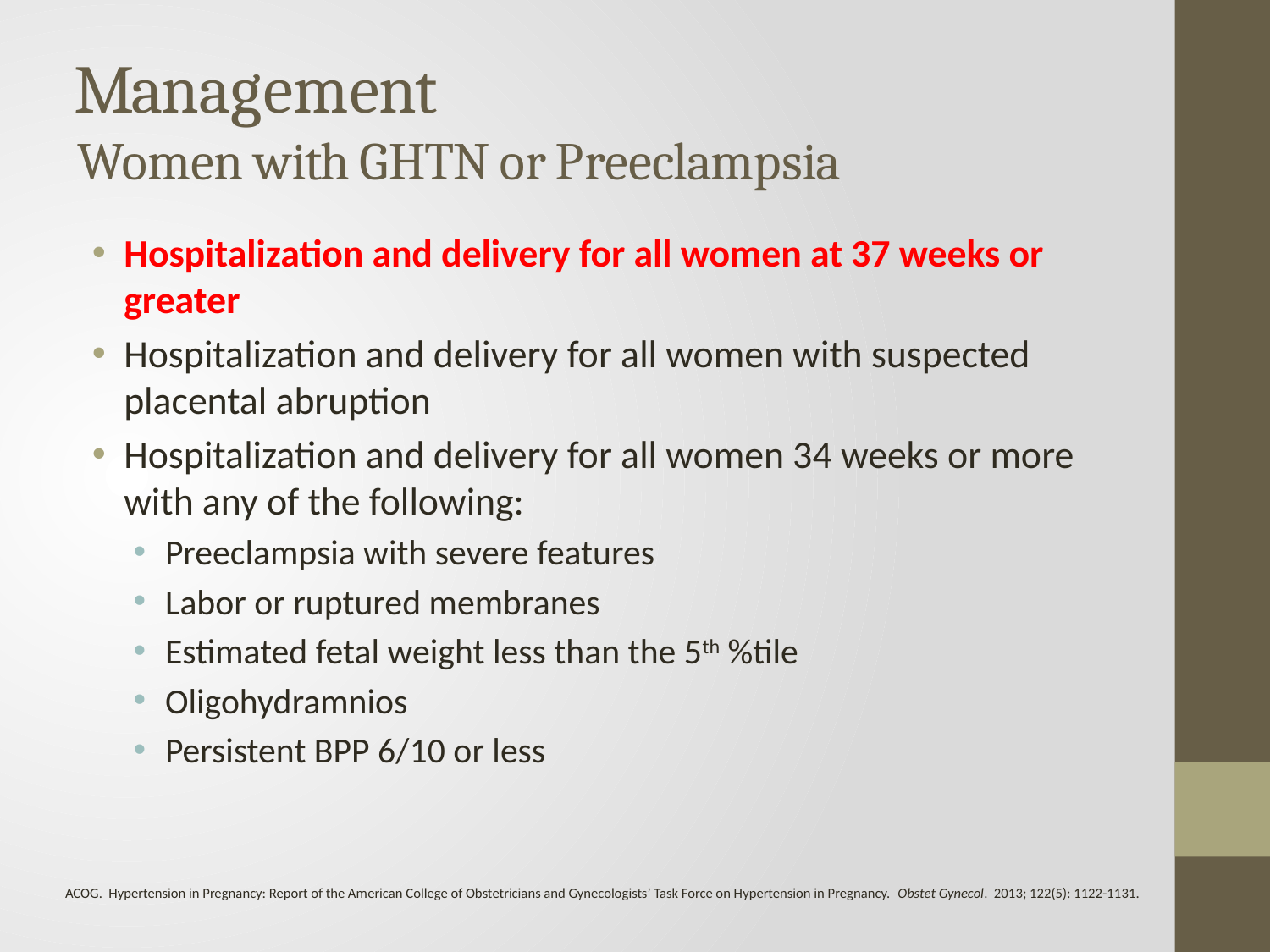

# Management Women with GHTN or Preeclampsia
Hospitalization and delivery for all women at 37 weeks or greater
Hospitalization and delivery for all women with suspected placental abruption
Hospitalization and delivery for all women 34 weeks or more with any of the following:
Preeclampsia with severe features
Labor or ruptured membranes
Estimated fetal weight less than the 5th %tile
Oligohydramnios
Persistent BPP 6/10 or less
ACOG.  Hypertension in Pregnancy: Report of the American College of Obstetricians and Gynecologists’ Task Force on Hypertension in Pregnancy.  Obstet Gynecol.  2013; 122(5): 1122-1131.